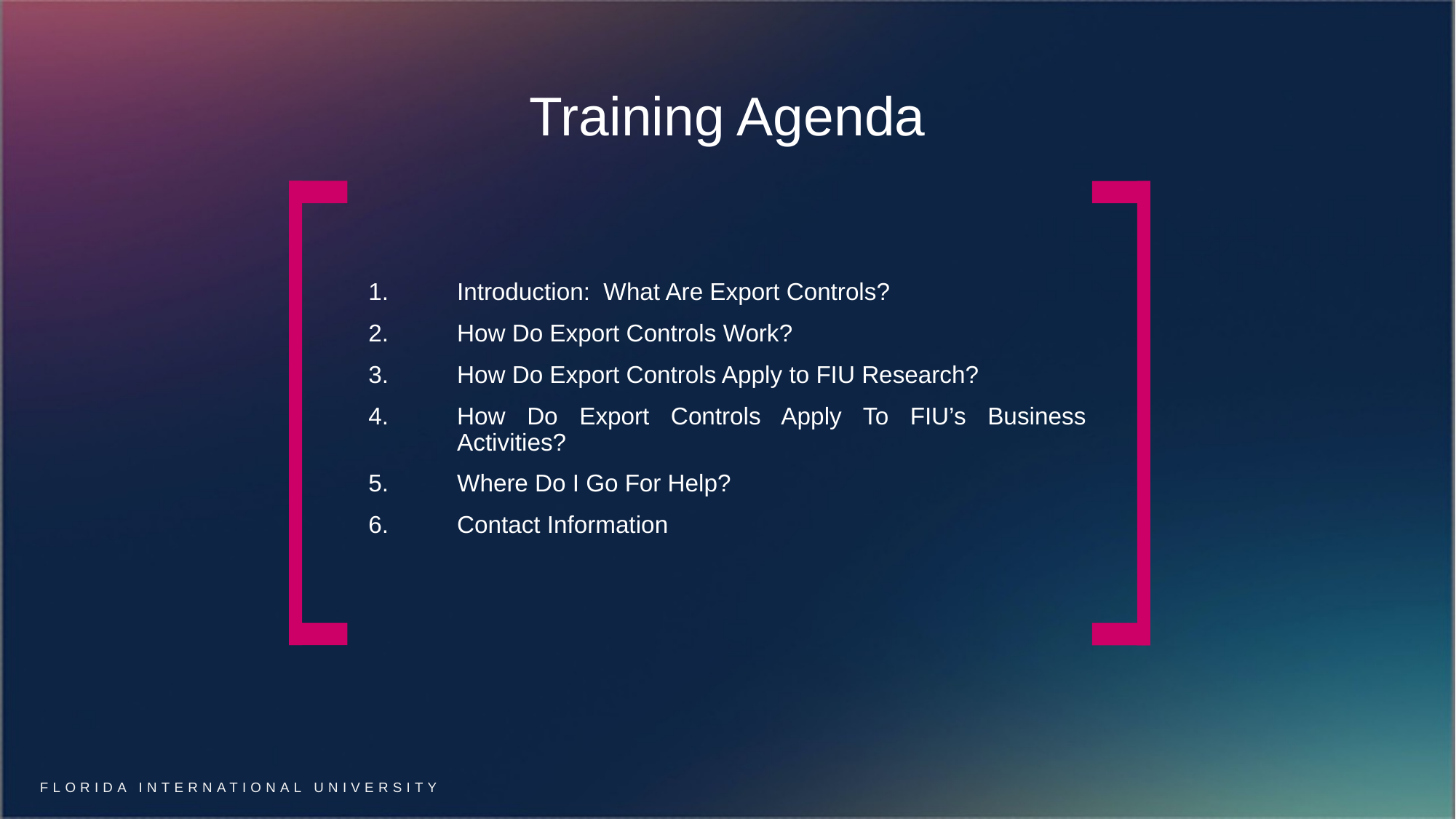

Training Agenda
Introduction:  What Are Export Controls?
How Do Export Controls Work?
How Do Export Controls Apply to FIU Research?
How Do Export Controls Apply To FIU’s Business Activities?
Where Do I Go For Help?
Contact Information